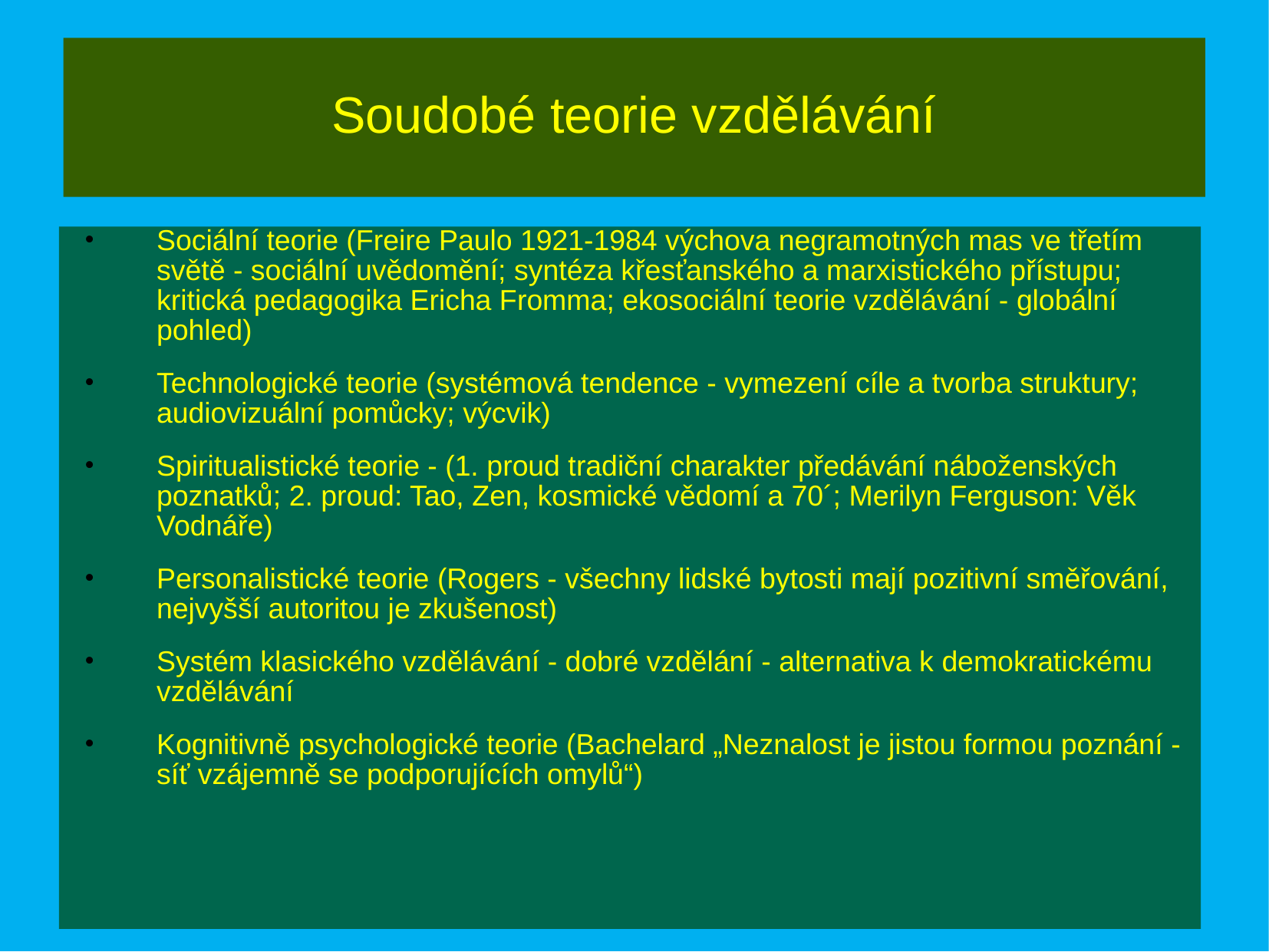

# Soudobé teorie vzdělávání
Sociální teorie (Freire Paulo 1921-1984 výchova negramotných mas ve třetím světě - sociální uvědomění; syntéza křesťanského a marxistického přístupu; kritická pedagogika Ericha Fromma; ekosociální teorie vzdělávání - globální pohled)
Technologické teorie (systémová tendence - vymezení cíle a tvorba struktury; audiovizuální pomůcky; výcvik)
Spiritualistické teorie - (1. proud tradiční charakter předávání náboženských poznatků; 2. proud: Tao, Zen, kosmické vědomí a 70´; Merilyn Ferguson: Věk Vodnáře)
Personalistické teorie (Rogers - všechny lidské bytosti mají pozitivní směřování, nejvyšší autoritou je zkušenost)
Systém klasického vzdělávání - dobré vzdělání - alternativa k demokratickému vzdělávání
Kognitivně psychologické teorie (Bachelard „Neznalost je jistou formou poznání - síť vzájemně se podporujících omylů“)